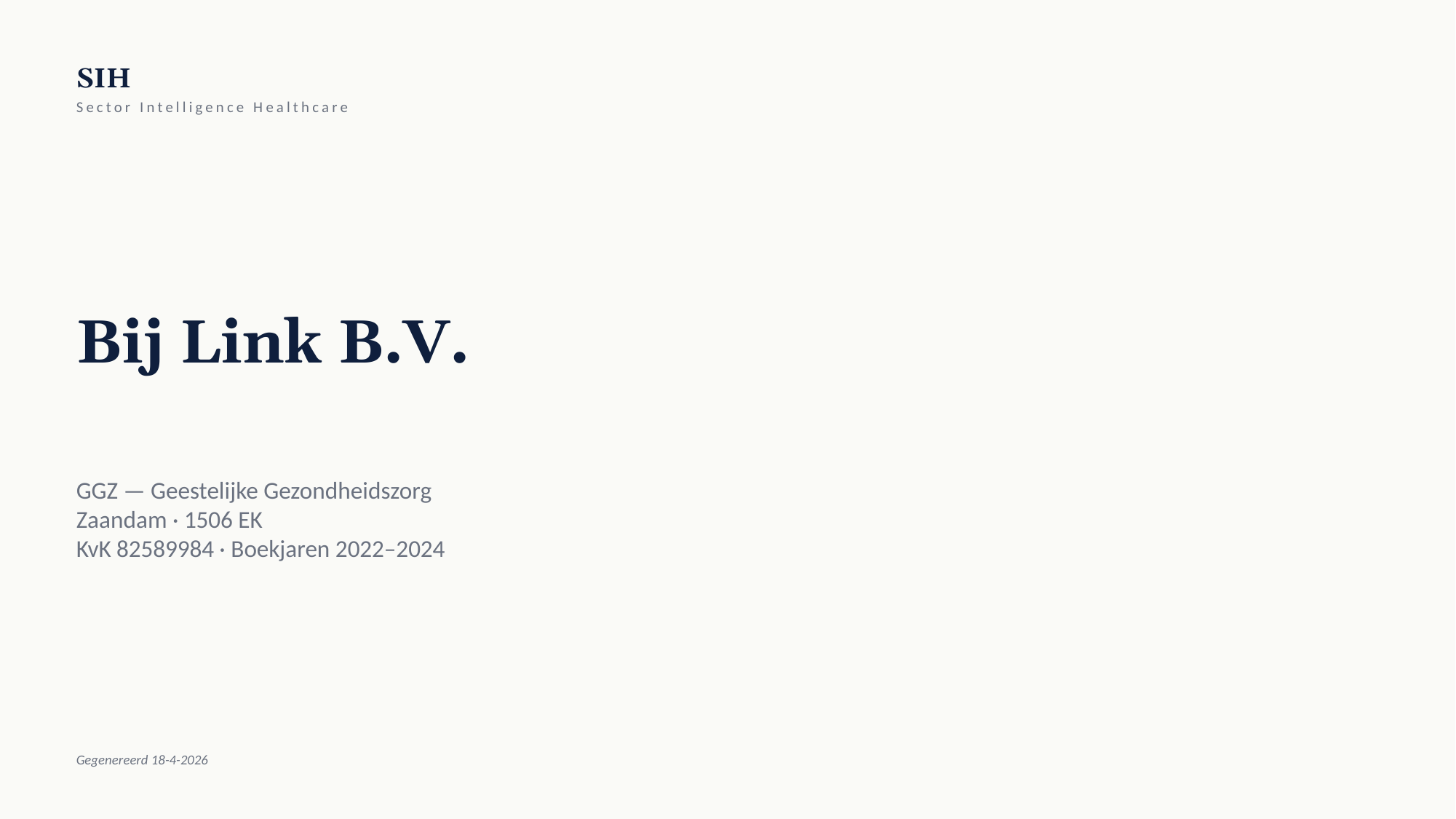

SIH
Sector Intelligence Healthcare
Bij Link B.V.
GGZ — Geestelijke Gezondheidszorg
Zaandam · 1506 EK
KvK 82589984 · Boekjaren 2022–2024
Gegenereerd 18-4-2026